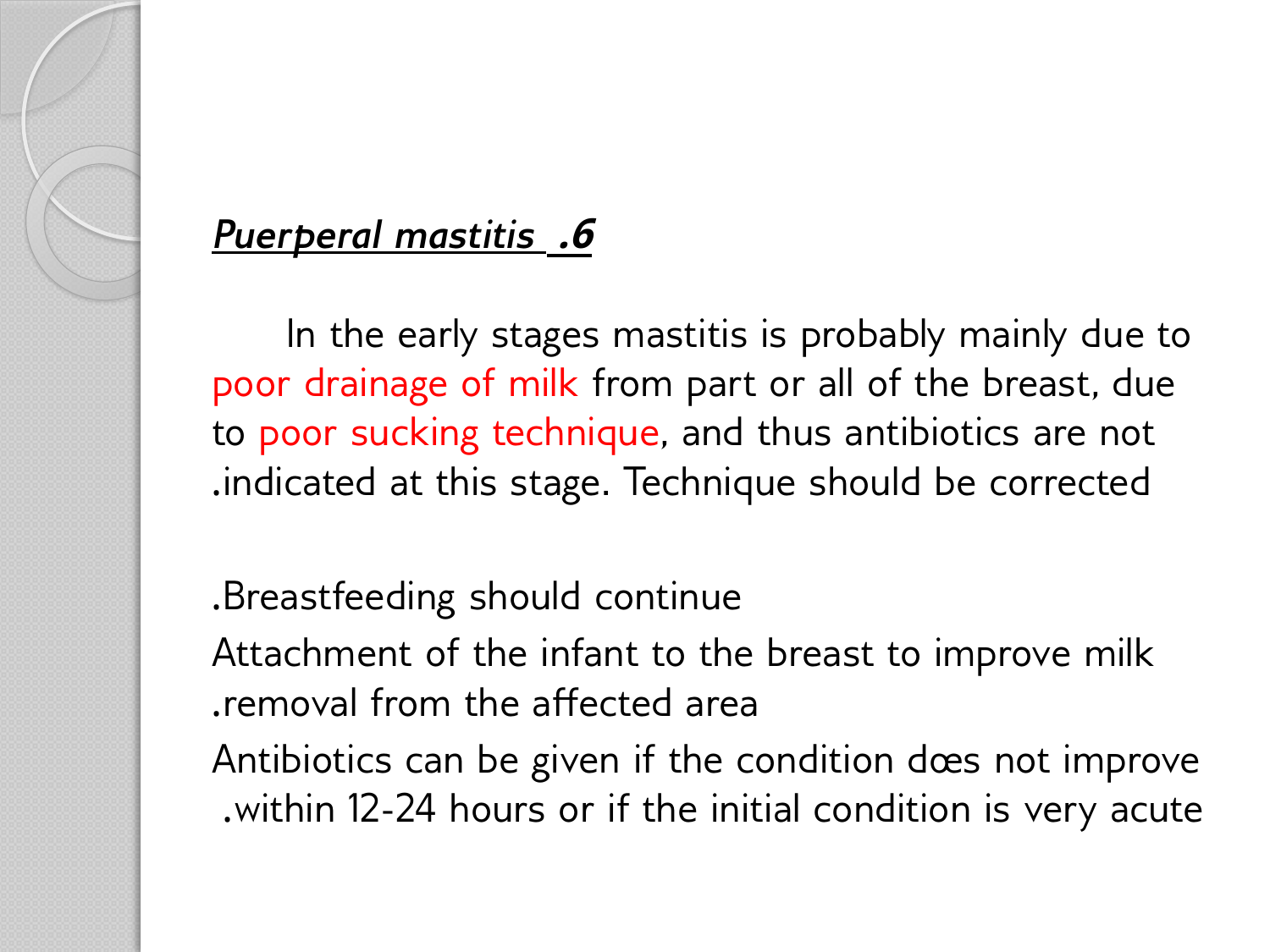

#
6. Puerperal mastitis
      In the early stages mastitis is probably mainly due to poor drainage of milk from part or all of the breast, due to poor sucking technique, and thus antibiotics are not indicated at this stage. Technique should be corrected.

 Breastfeeding should continue.
Attachment of the infant to the breast to improve milk removal from the affected area.
 Antibiotics can be given if the condition does not improve within 12-24 hours or if the initial condition is very acute.